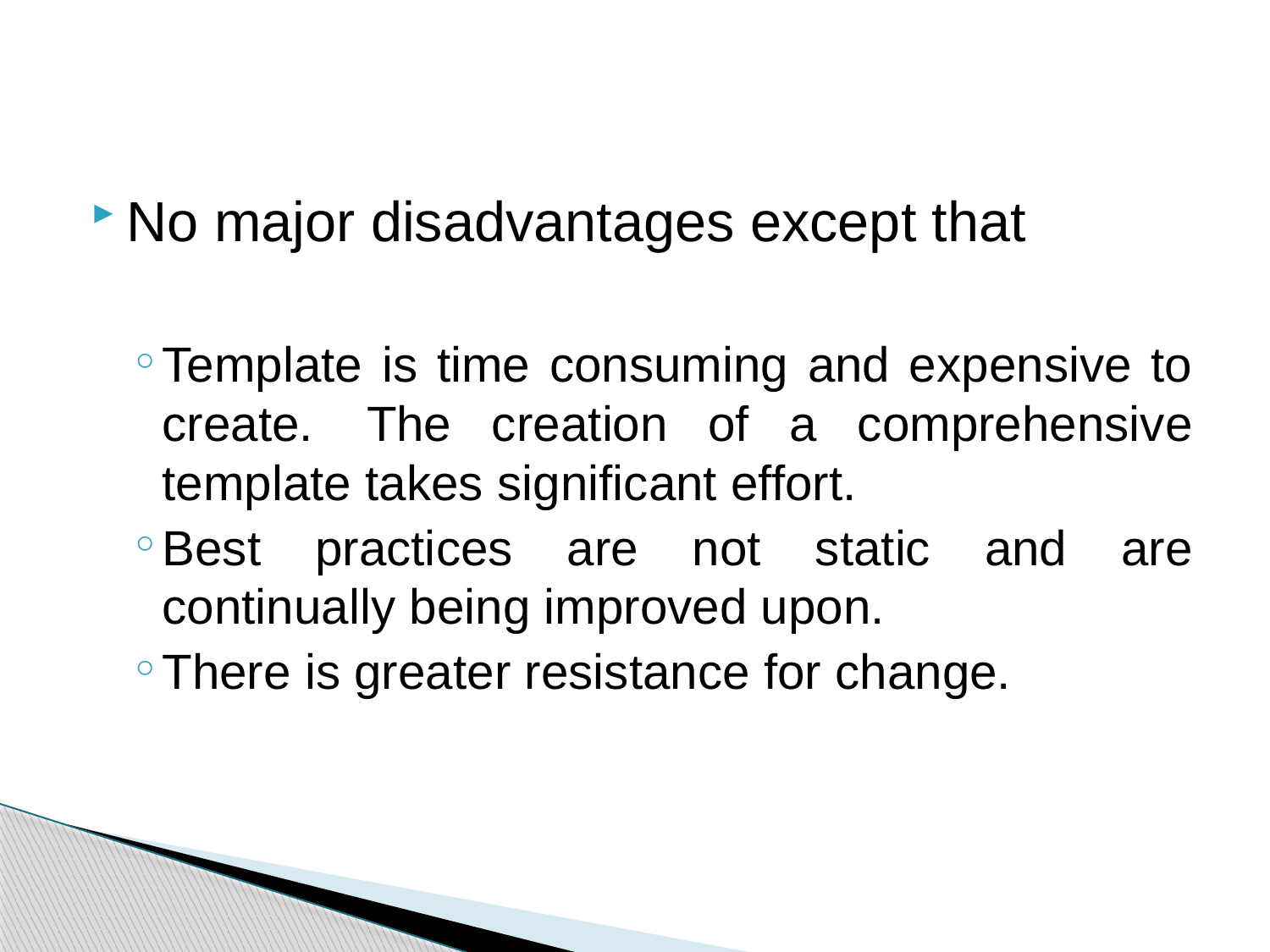

No major disadvantages except that

Template is time consuming and expensive to create.  The creation of a comprehensive template takes significant effort.
Best practices are not static and are continually being improved upon.
There is greater resistance for change.